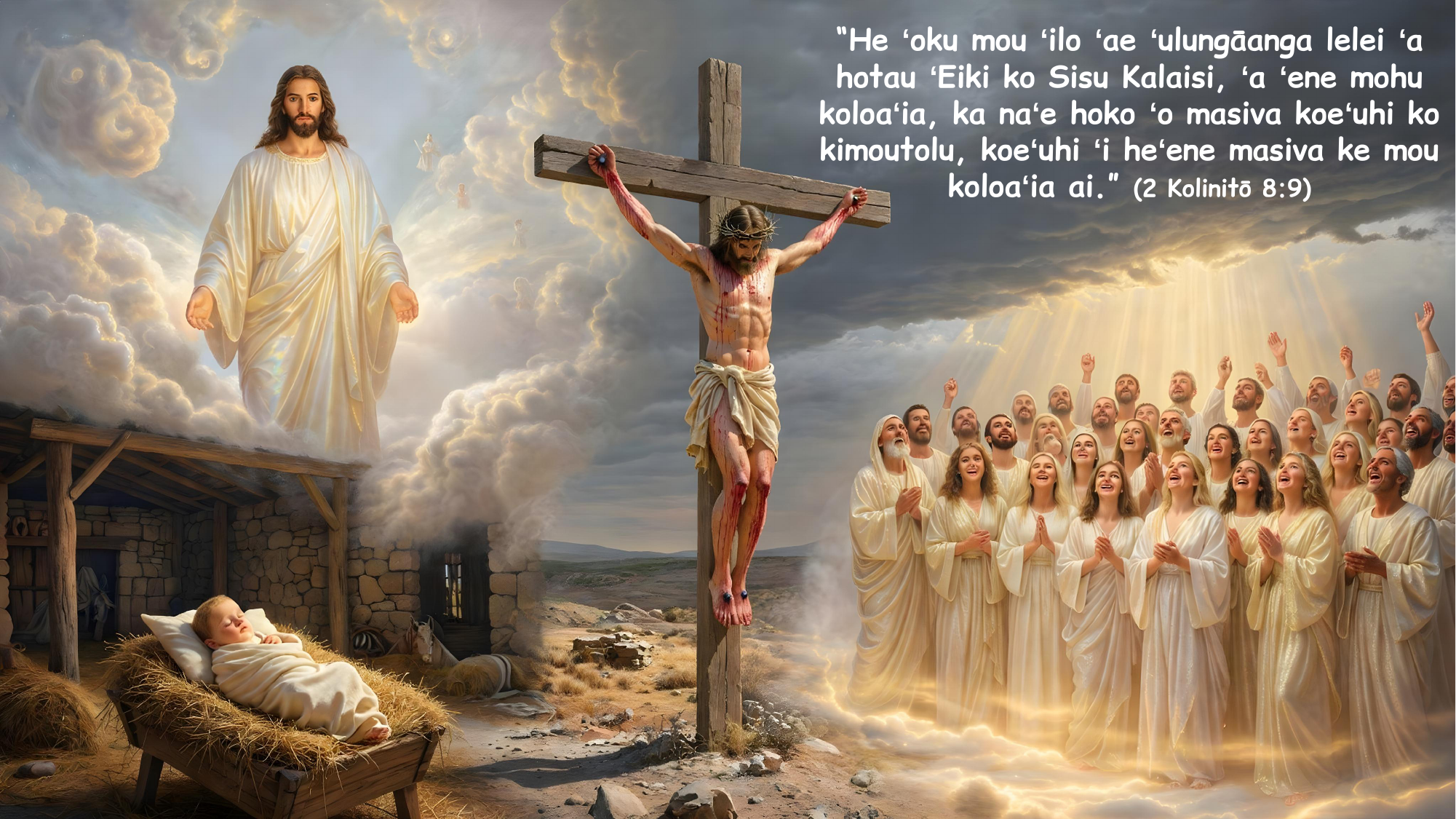

“He ʻoku mou ʻilo ʻae ʻulungāanga lelei ʻa hotau ʻEiki ko Sisu Kalaisi, ʻa ʻene mohu koloaʻia, ka naʻe hoko ʻo masiva koeʻuhi ko kimoutolu, koeʻuhi ʻi heʻene masiva ke mou koloaʻia ai.” (2 Kolinitō 8:9)